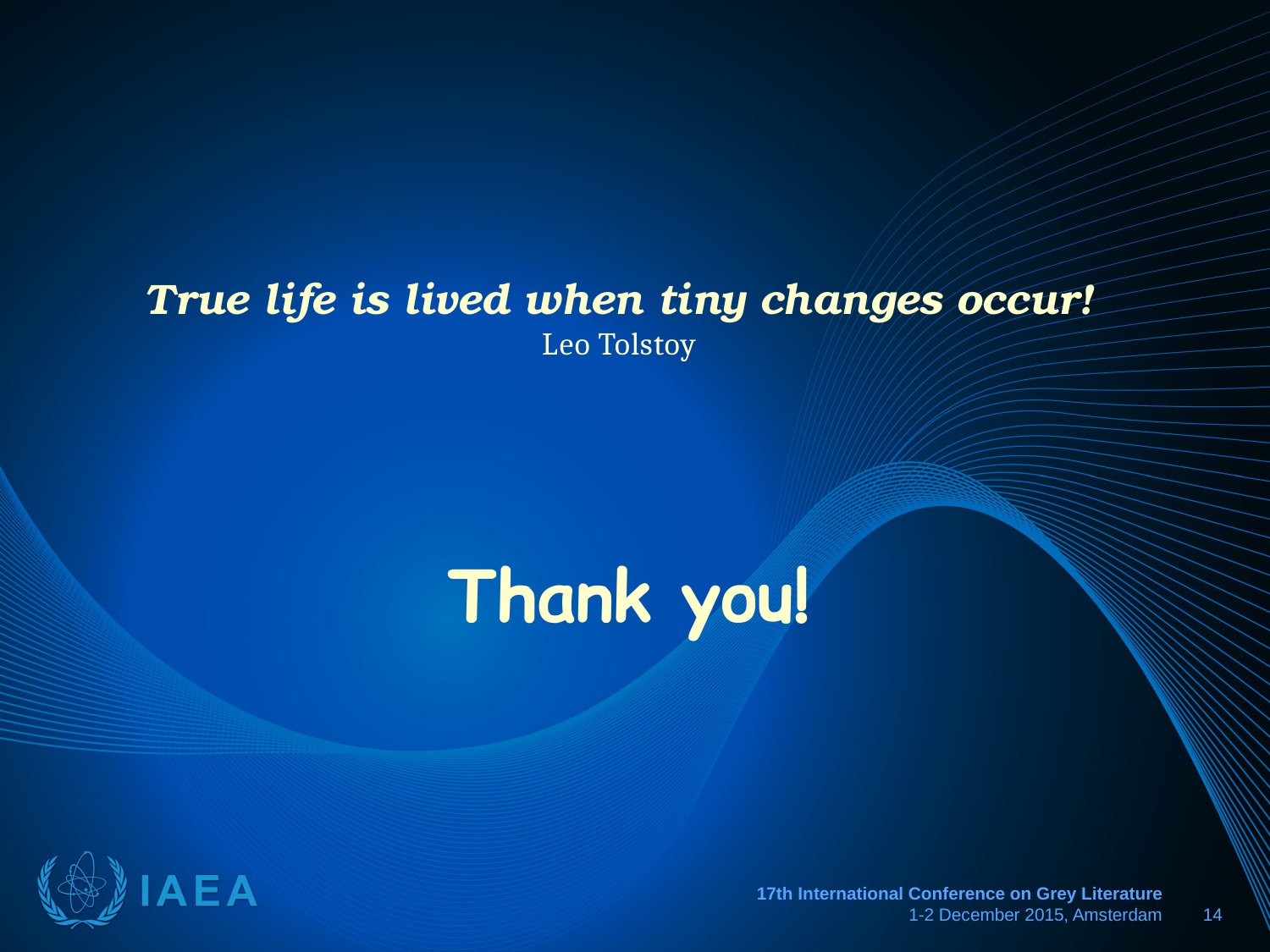

True life is lived when tiny changes occur!
Leo Tolstoy
Thank you!
17th International Conference on Grey Literature
1-2 December 2015, Amsterdam

14